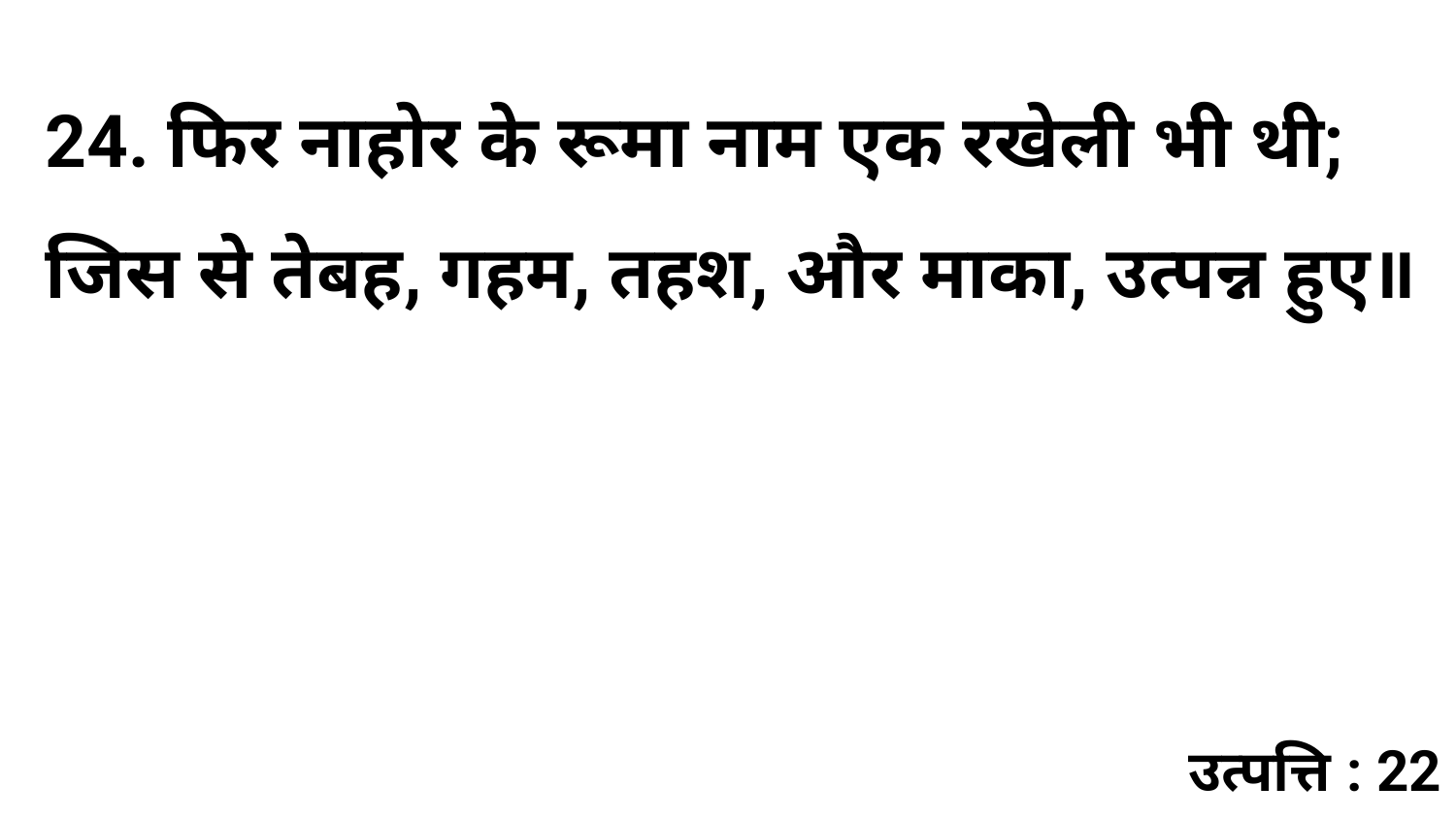

24. फिर नाहोर के रूमा नाम एक रखेली भी थी; जिस से तेबह, गहम, तहश, और माका, उत्पन्न हुए॥
उत्पत्ति : 22